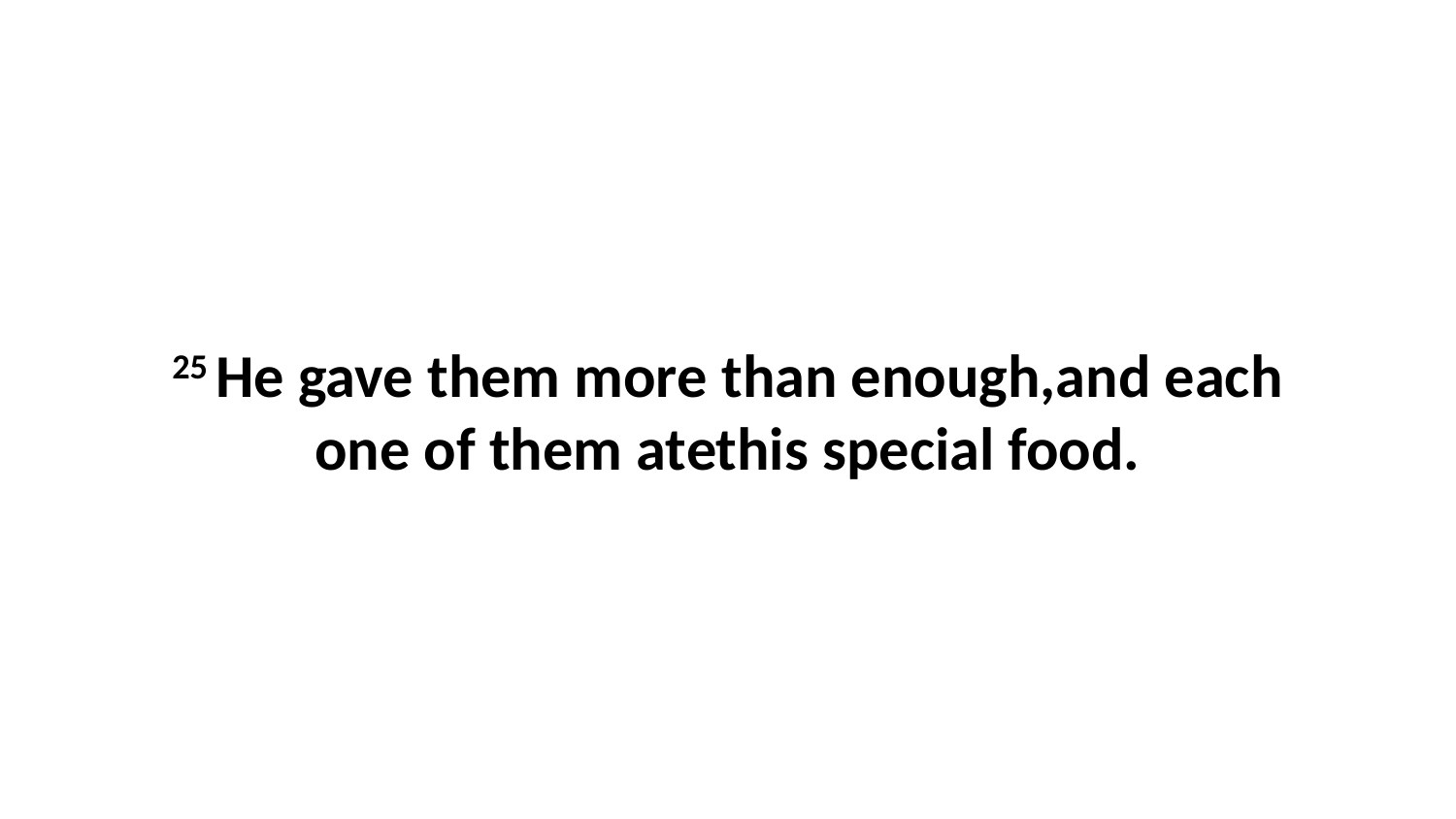

25 He gave them more than enough,and each one of them atethis special food.